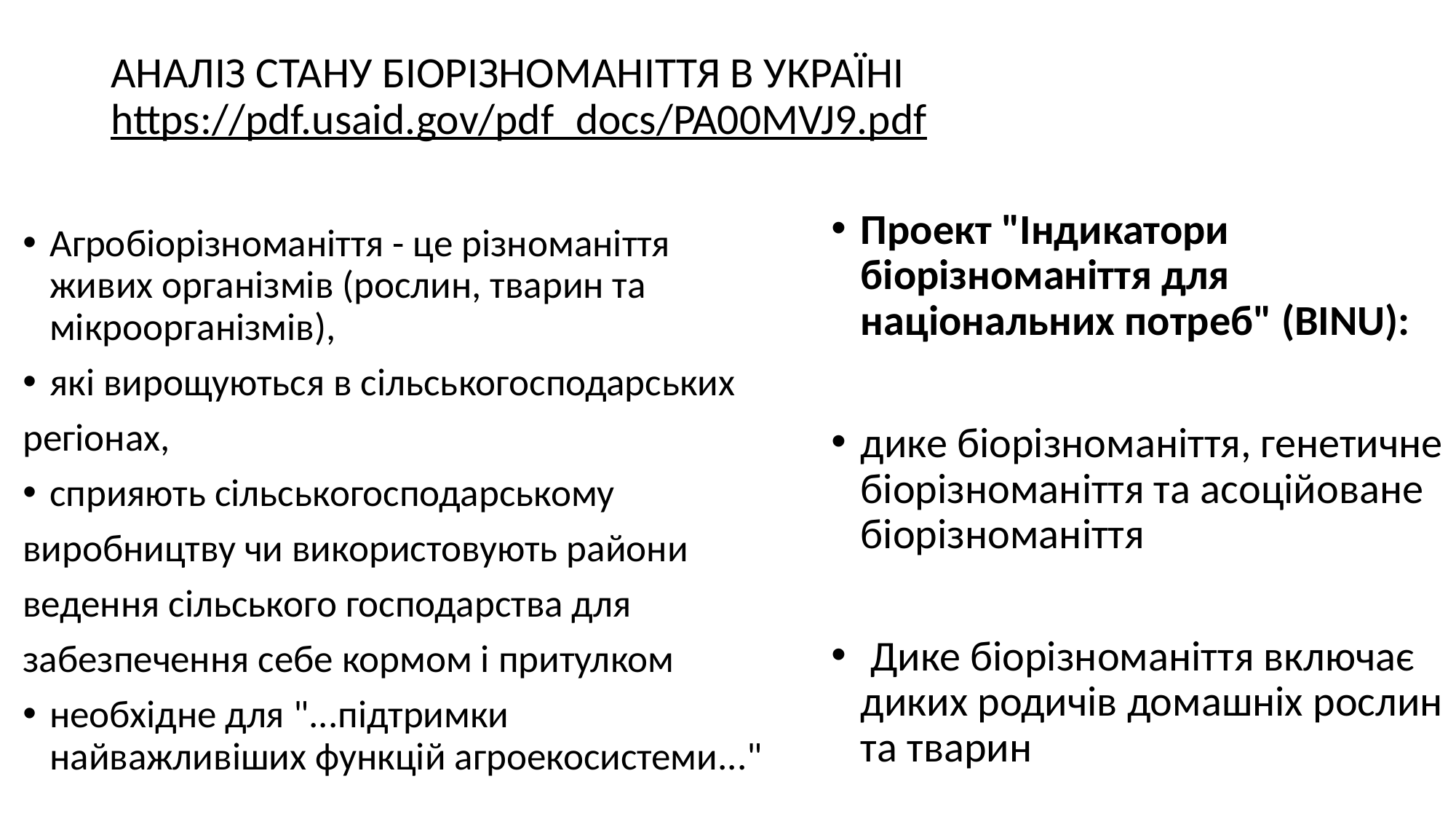

# АНАЛІЗ СТАНУ БІОРІЗНОМАНІТТЯ В УКРАЇНІ https://pdf.usaid.gov/pdf_docs/PA00MVJ9.pdf
Проект "Індикатори біорізноманіття для національних потреб" (BINU):

дике біорізноманіття, генетичне біорізноманіття та асоційоване біорізноманіття

 Дике біорізноманіття включає диких родичів домашніх рослин та тварин
Агробіорізноманіття - це різноманіття живих організмів (рослин, тварин та мікроорганізмів),
які вирощуються в сільськогосподарських
регіонах,
сприяють сільськогосподарському
виробництву чи використовують райони
ведення сільського господарства для
забезпечення себе кормом і притулком
необхідне для "...підтримки найважливіших функцій агроекосистеми..."